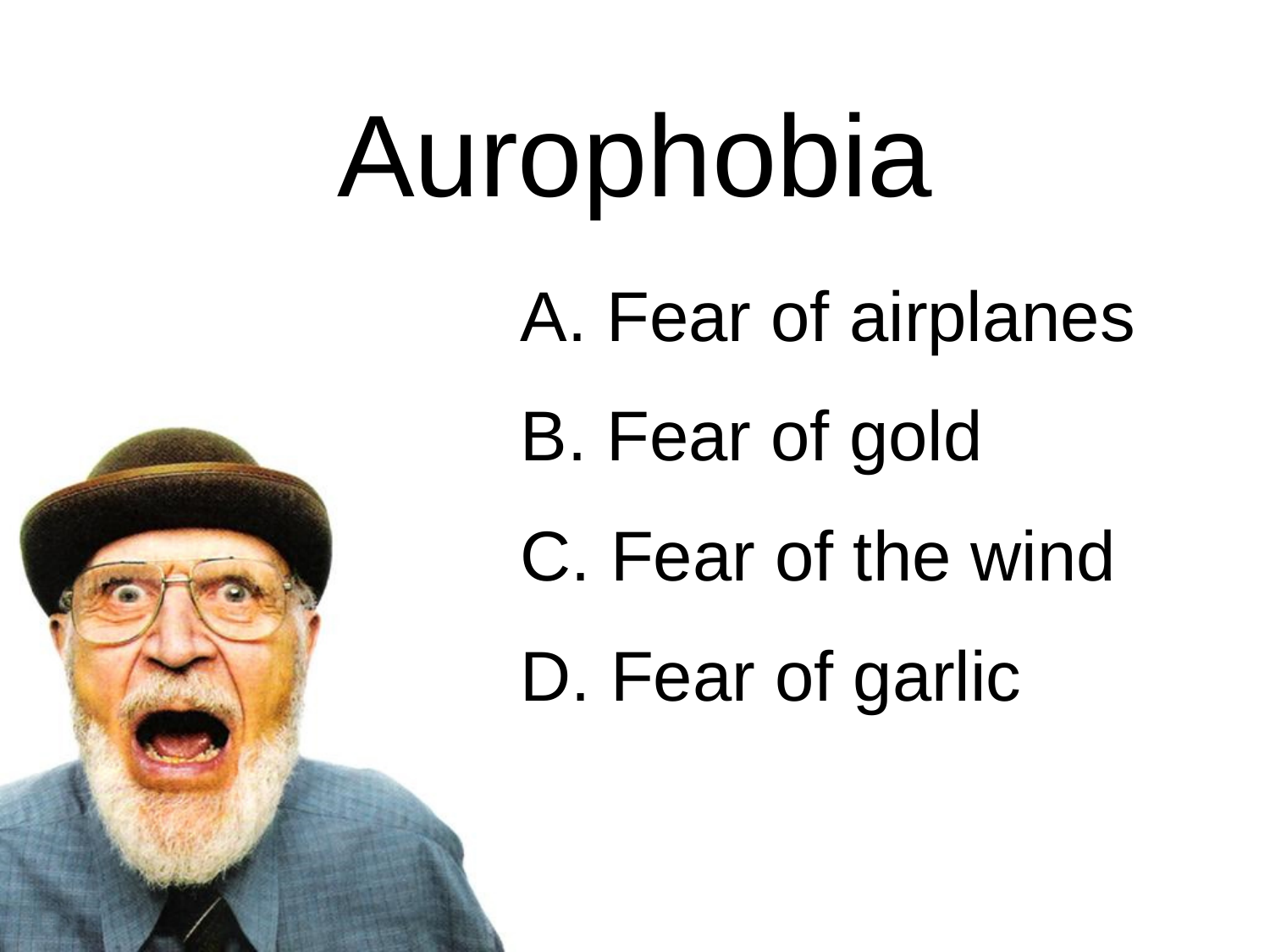

Aurophobia
 Fear of airplanes
 Fear of gold
 Fear of the wind
 Fear of garlic